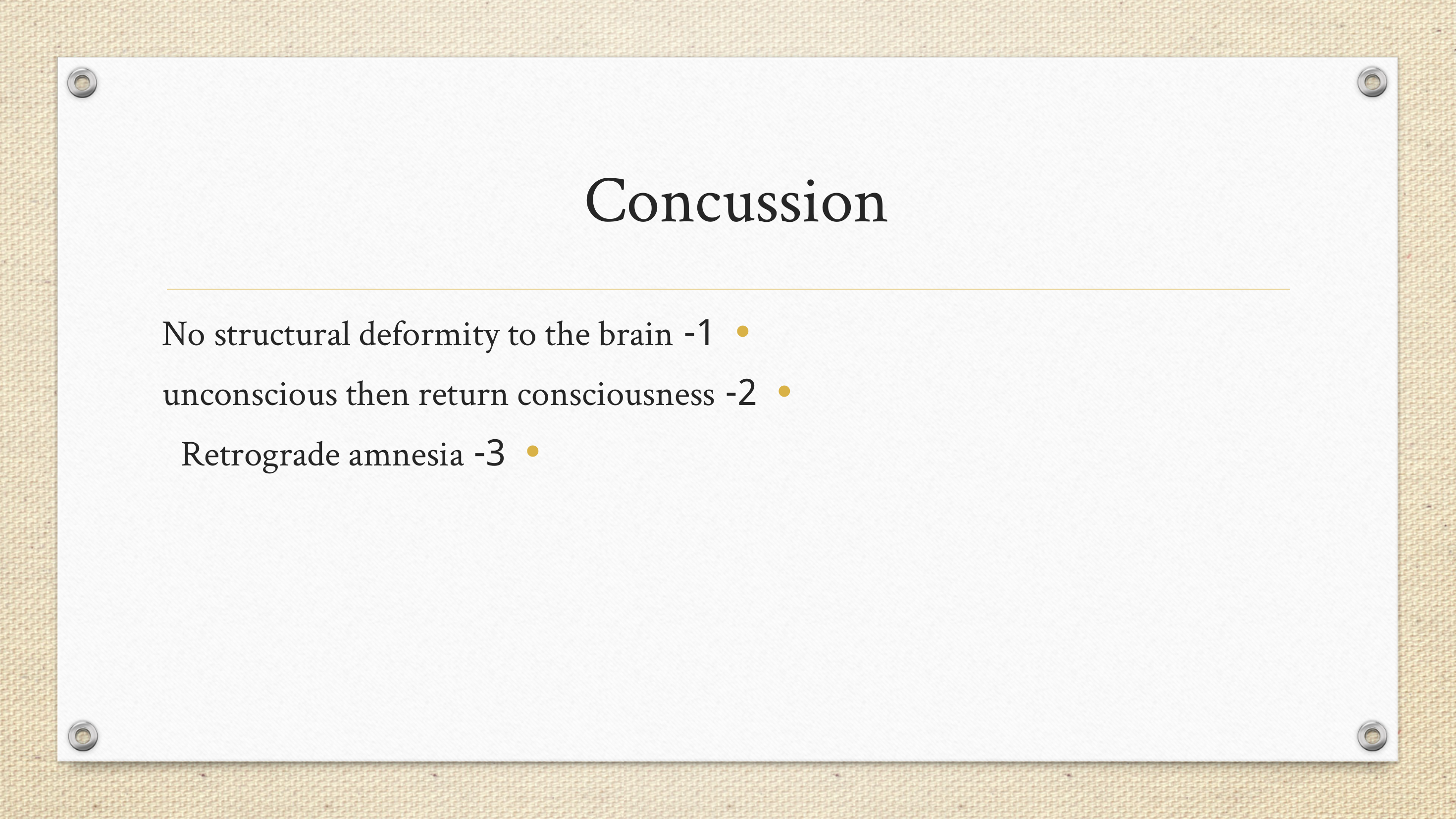

# Concussion
1- No structural deformity to the brain
2- unconscious then return consciousness
3- Retrograde amnesia